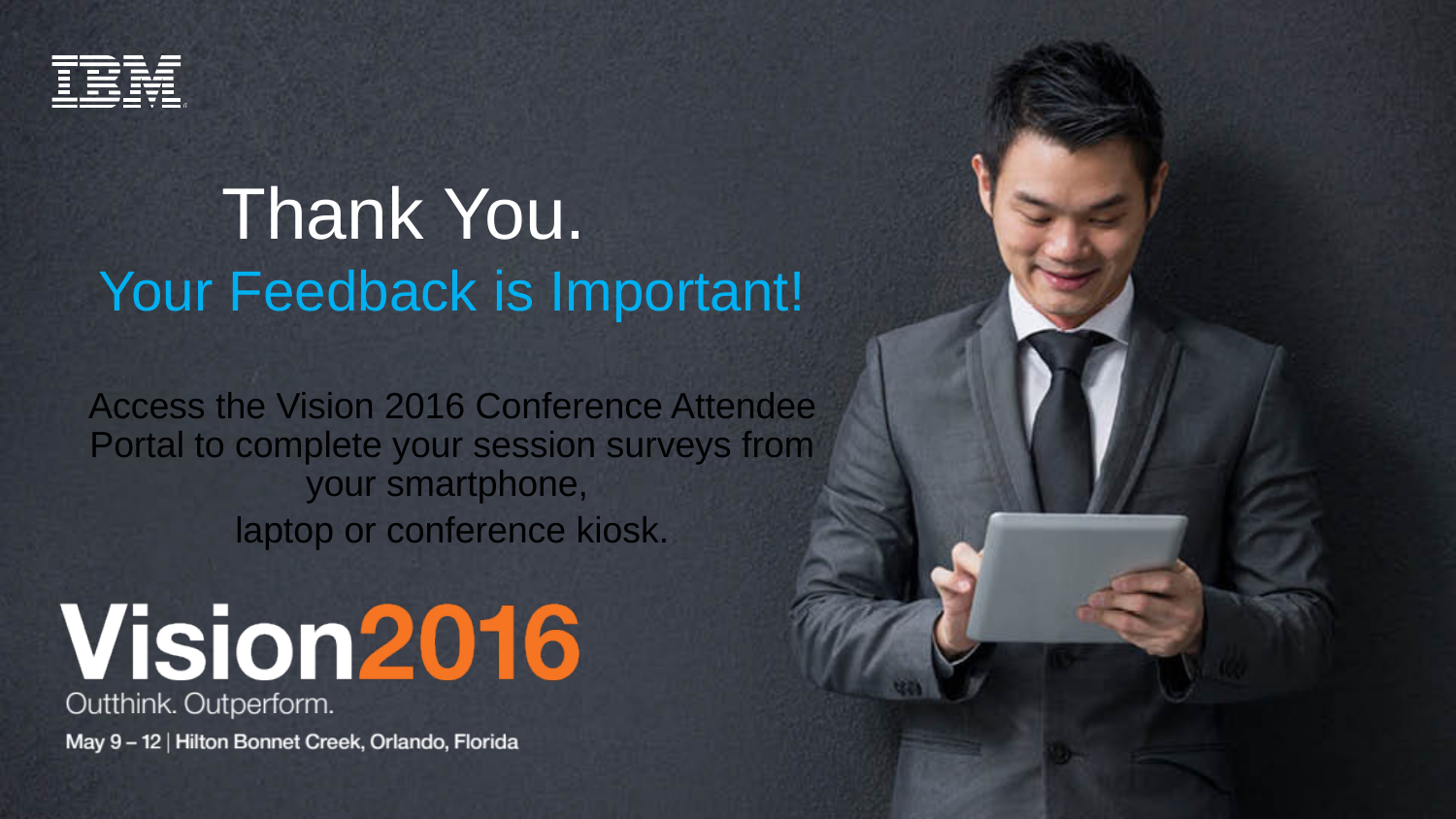

# Thank You.
Your Feedback is Important!

Access the Vision 2016 Conference Attendee Portal to complete your session surveys from your smartphone,
laptop or conference kiosk.